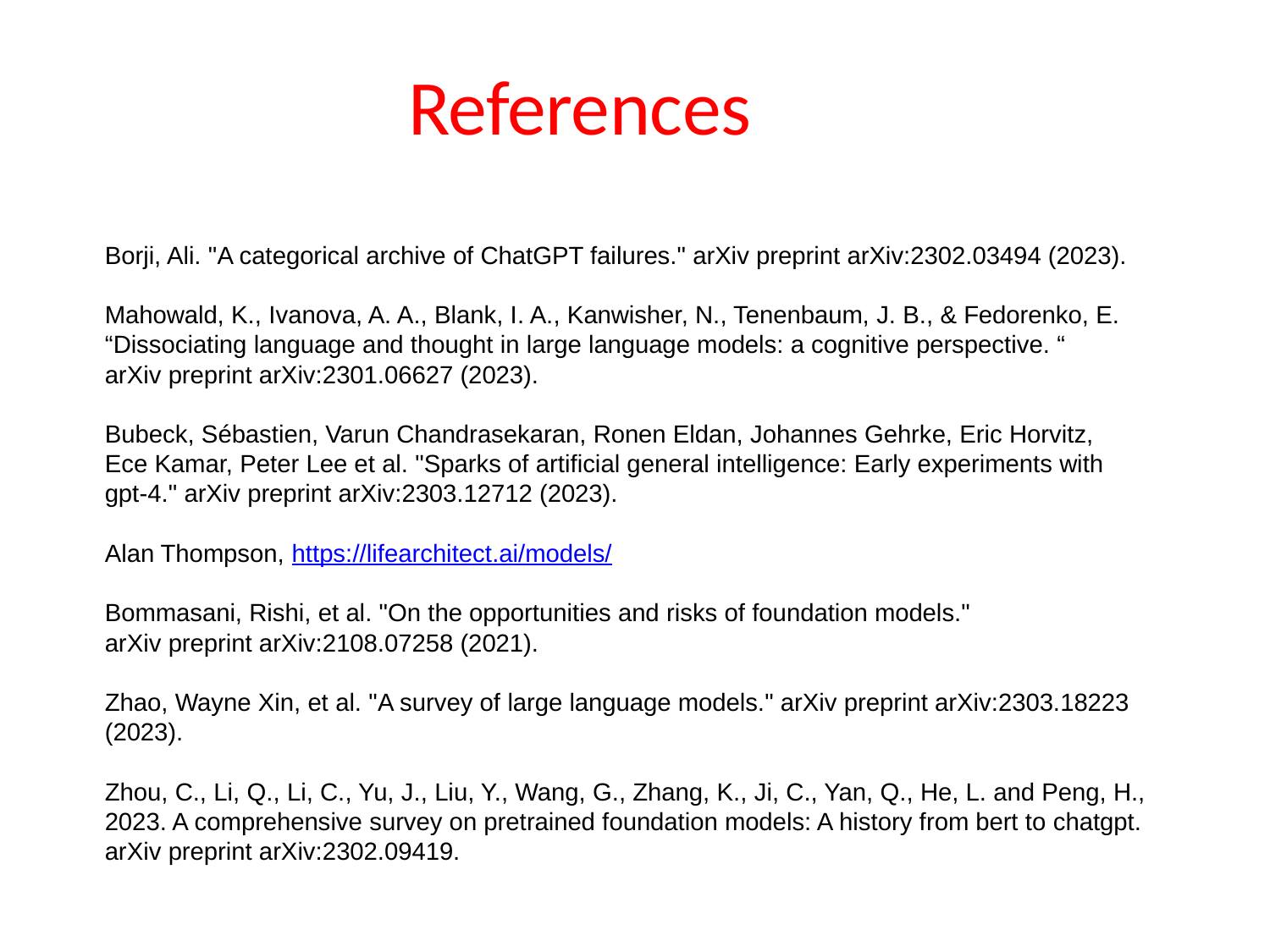

# References
Borji, Ali. "A categorical archive of ChatGPT failures." arXiv preprint arXiv:2302.03494 (2023).

Mahowald, K., Ivanova, A. A., Blank, I. A., Kanwisher, N., Tenenbaum, J. B., & Fedorenko, E.
“Dissociating language and thought in large language models: a cognitive perspective. “
arXiv preprint arXiv:2301.06627 (2023).

Bubeck, Sébastien, Varun Chandrasekaran, Ronen Eldan, Johannes Gehrke, Eric Horvitz,
Ece Kamar, Peter Lee et al. "Sparks of artificial general intelligence: Early experiments with
gpt-4." arXiv preprint arXiv:2303.12712 (2023).

Alan Thompson, https://lifearchitect.ai/models/

Bommasani, Rishi, et al. "On the opportunities and risks of foundation models."
arXiv preprint arXiv:2108.07258 (2021).

Zhao, Wayne Xin, et al. "A survey of large language models." arXiv preprint arXiv:2303.18223 (2023).

Zhou, C., Li, Q., Li, C., Yu, J., Liu, Y., Wang, G., Zhang, K., Ji, C., Yan, Q., He, L. and Peng, H., 2023. A comprehensive survey on pretrained foundation models: A history from bert to chatgpt. arXiv preprint arXiv:2302.09419.